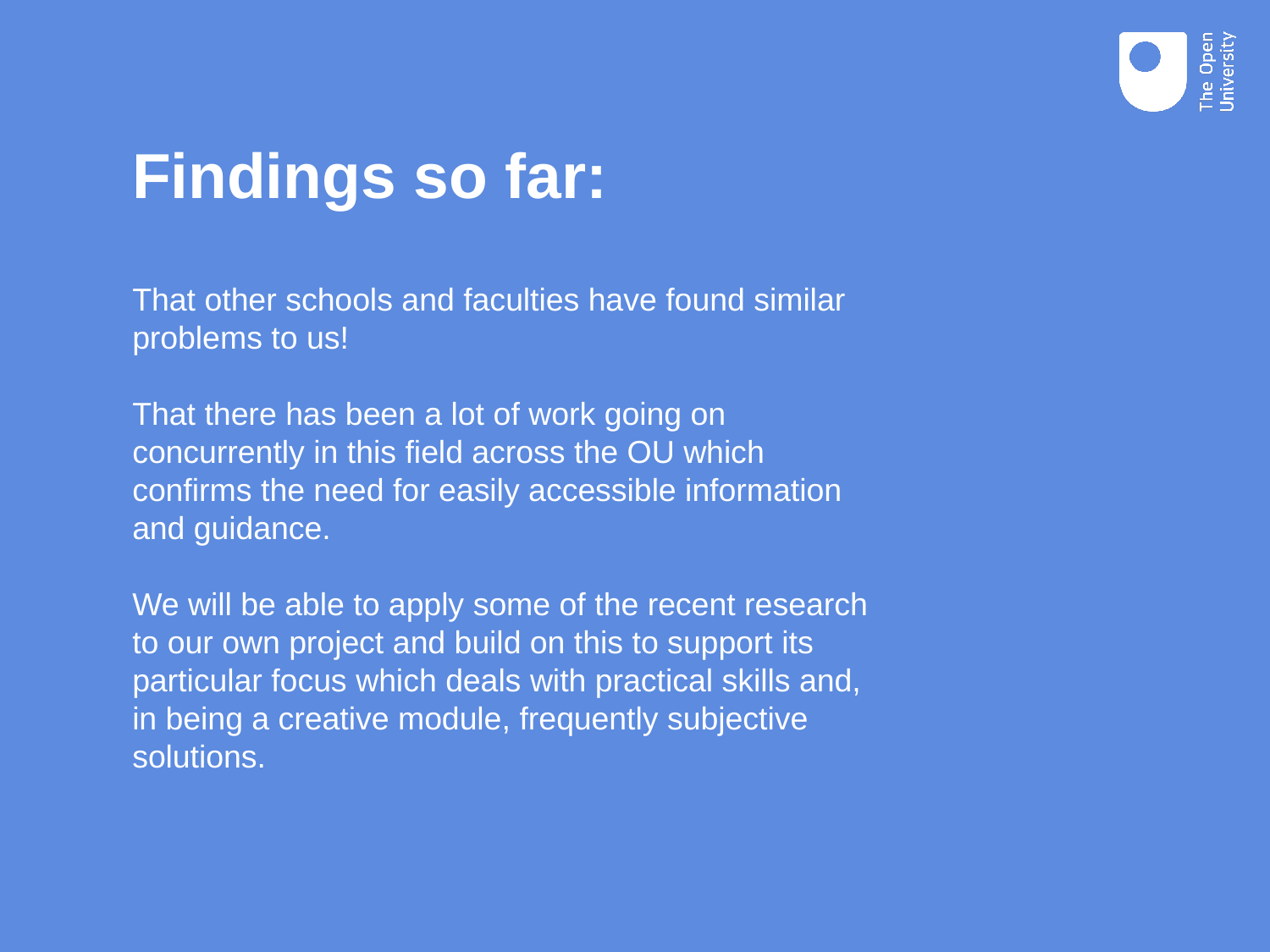

# Findings so far:
That other schools and faculties have found similar problems to us!

That there has been a lot of work going on concurrently in this field across the OU which confirms the need for easily accessible information and guidance.

We will be able to apply some of the recent research to our own project and build on this to support its particular focus which deals with practical skills and, in being a creative module, frequently subjective solutions.